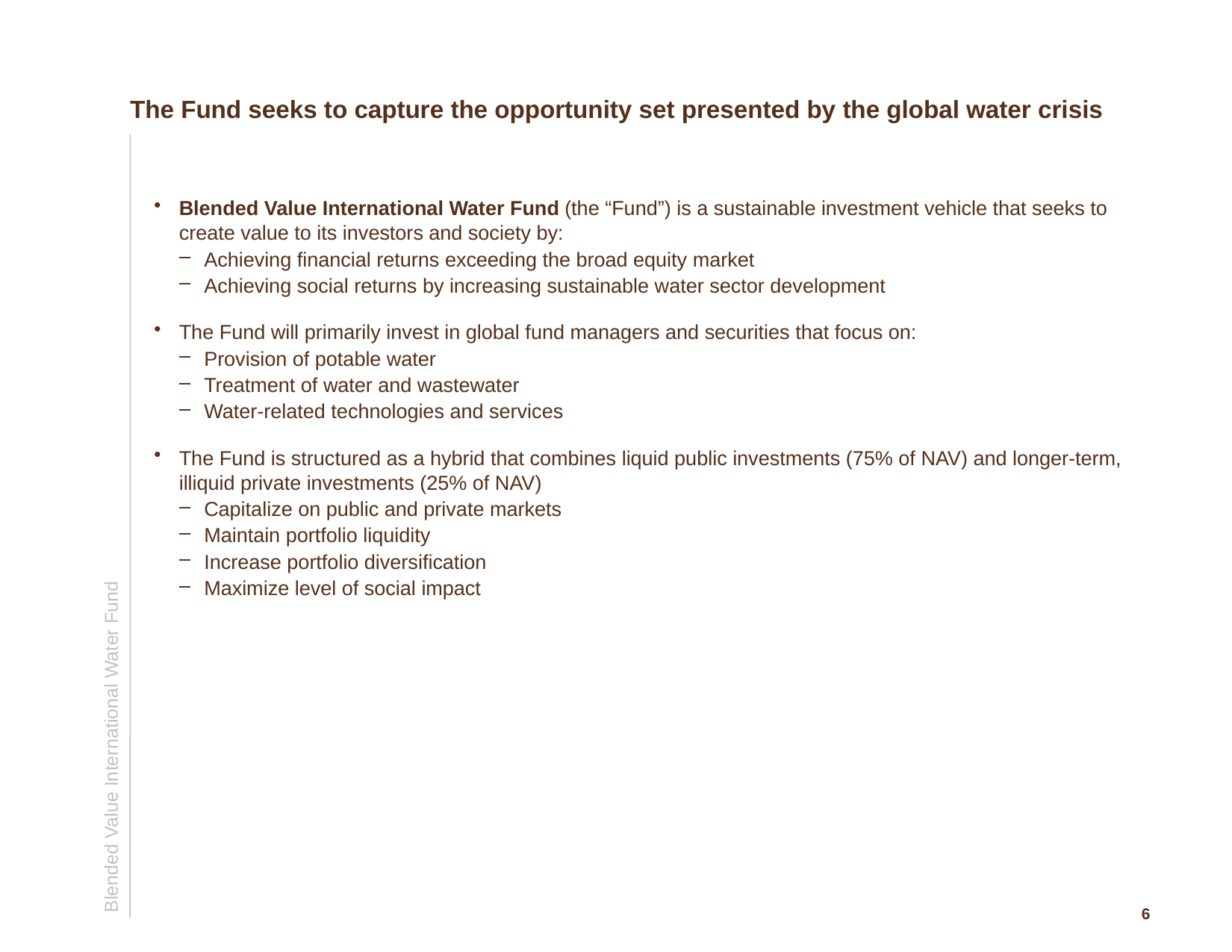

# The Fund seeks to capture the opportunity set presented by the global water crisis
Blended Value International Water Fund (the “Fund”) is a sustainable investment vehicle that seeks to create value to its investors and society by:
Achieving financial returns exceeding the broad equity market
Achieving social returns by increasing sustainable water sector development
The Fund will primarily invest in global fund managers and securities that focus on:
Provision of potable water
Treatment of water and wastewater
Water-related technologies and services
The Fund is structured as a hybrid that combines liquid public investments (75% of NAV) and longer-term, illiquid private investments (25% of NAV)
Capitalize on public and private markets
Maintain portfolio liquidity
Increase portfolio diversification
Maximize level of social impact